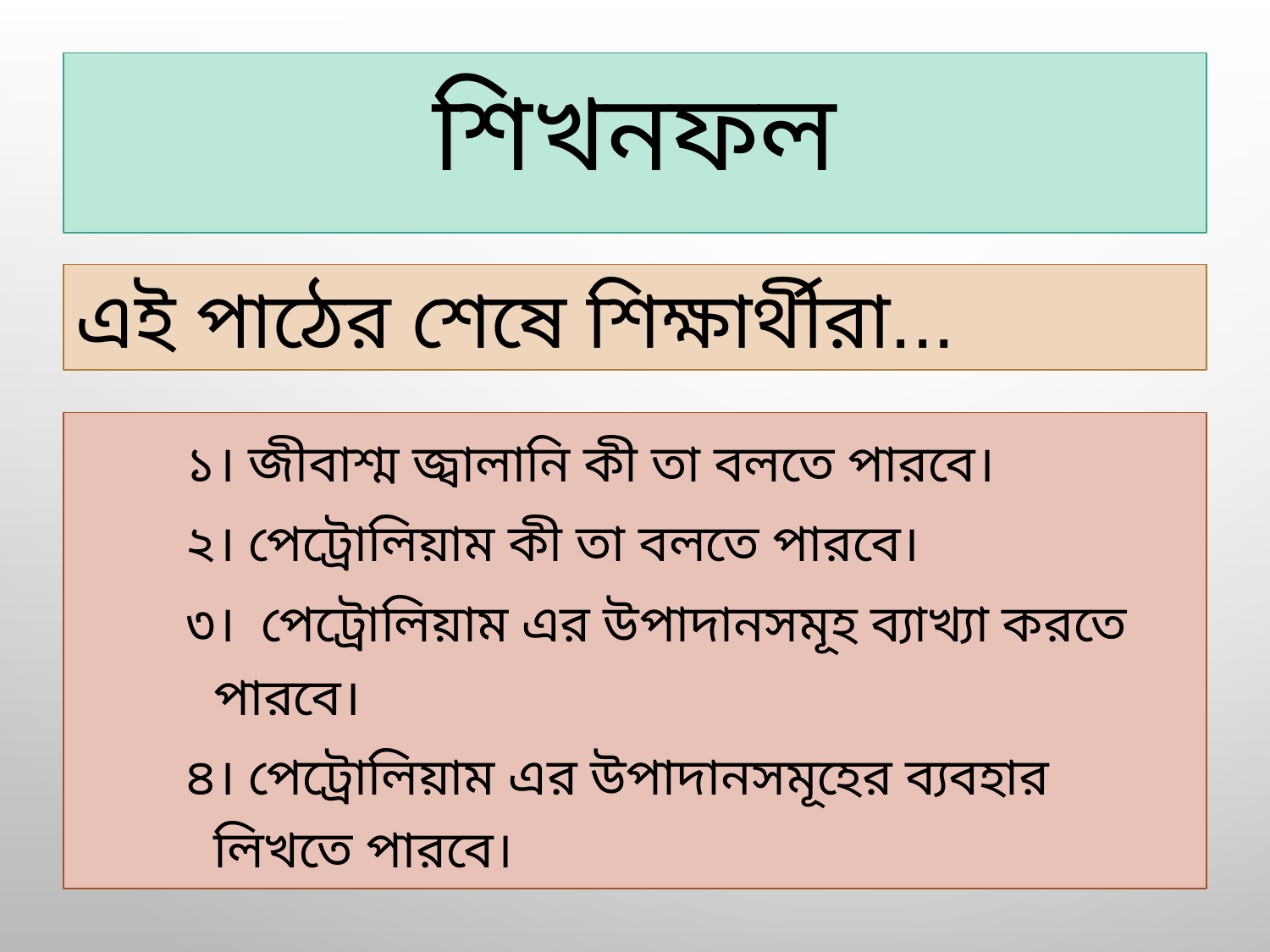

# শিখনফল
এই পাঠের শেষে শিক্ষার্থীরা...
১। জীবাশ্ম জ্বালানি কী তা বলতে পারবে।
২। পেট্রোলিয়াম কী তা বলতে পারবে।
৩।  পেট্রোলিয়াম এর উপাদানসমূহ ব্যাখ্যা করতে পারবে।
৪। পেট্রোলিয়াম এর উপাদানসমূহের ব্যবহার লিখতে পারবে।